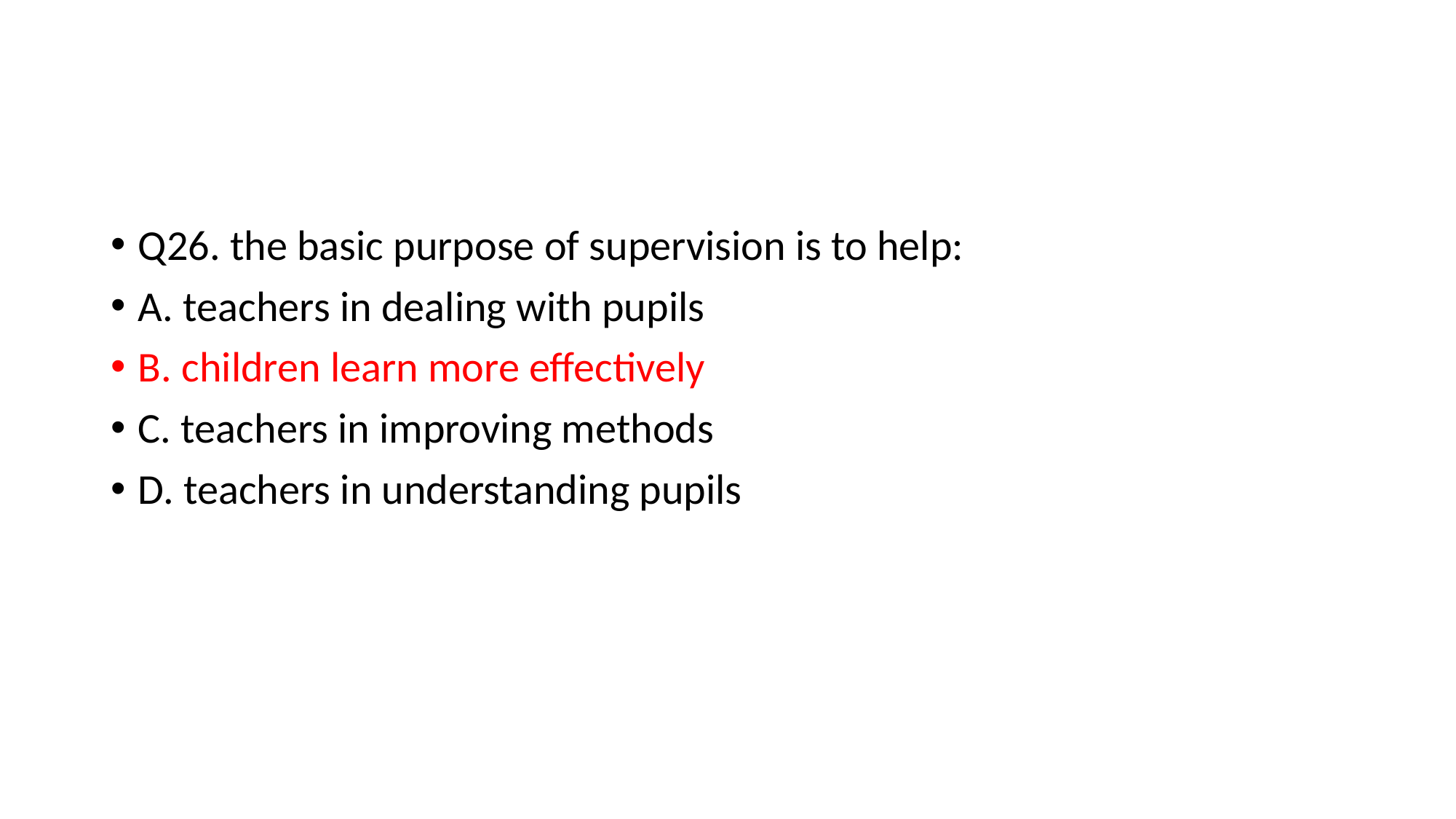

#
Q26. the basic purpose of supervision is to help:
A. teachers in dealing with pupils
B. children learn more effectively
C. teachers in improving methods
D. teachers in understanding pupils